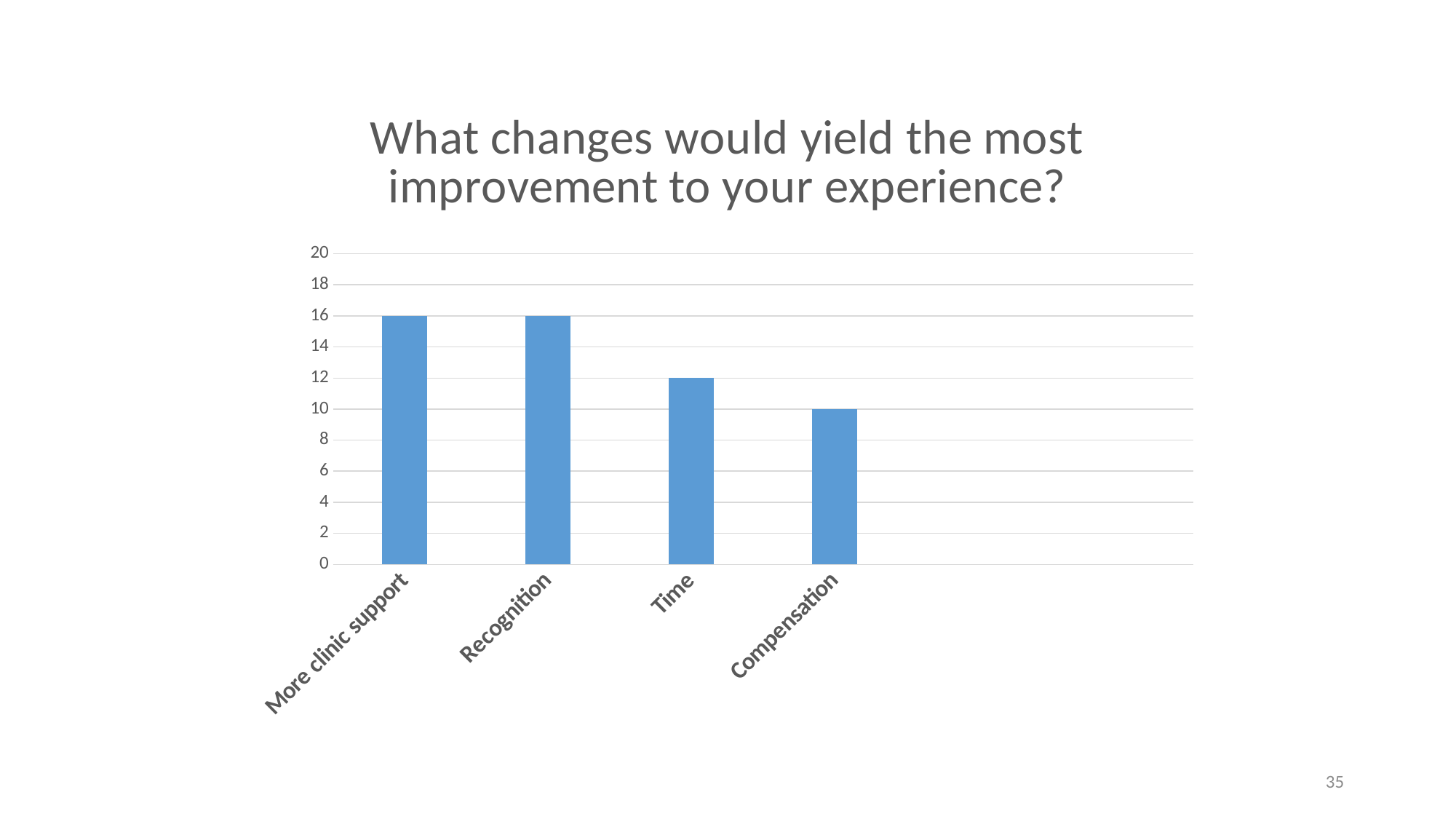

### Chart: What changes would yield the most improvement to your experience?

| Category | Series 1 |
|---|---|
| More clinic support | 16.0 |
| Recognition | 16.0 |
| Time | 12.0 |
| Compensation | 10.0 |
35